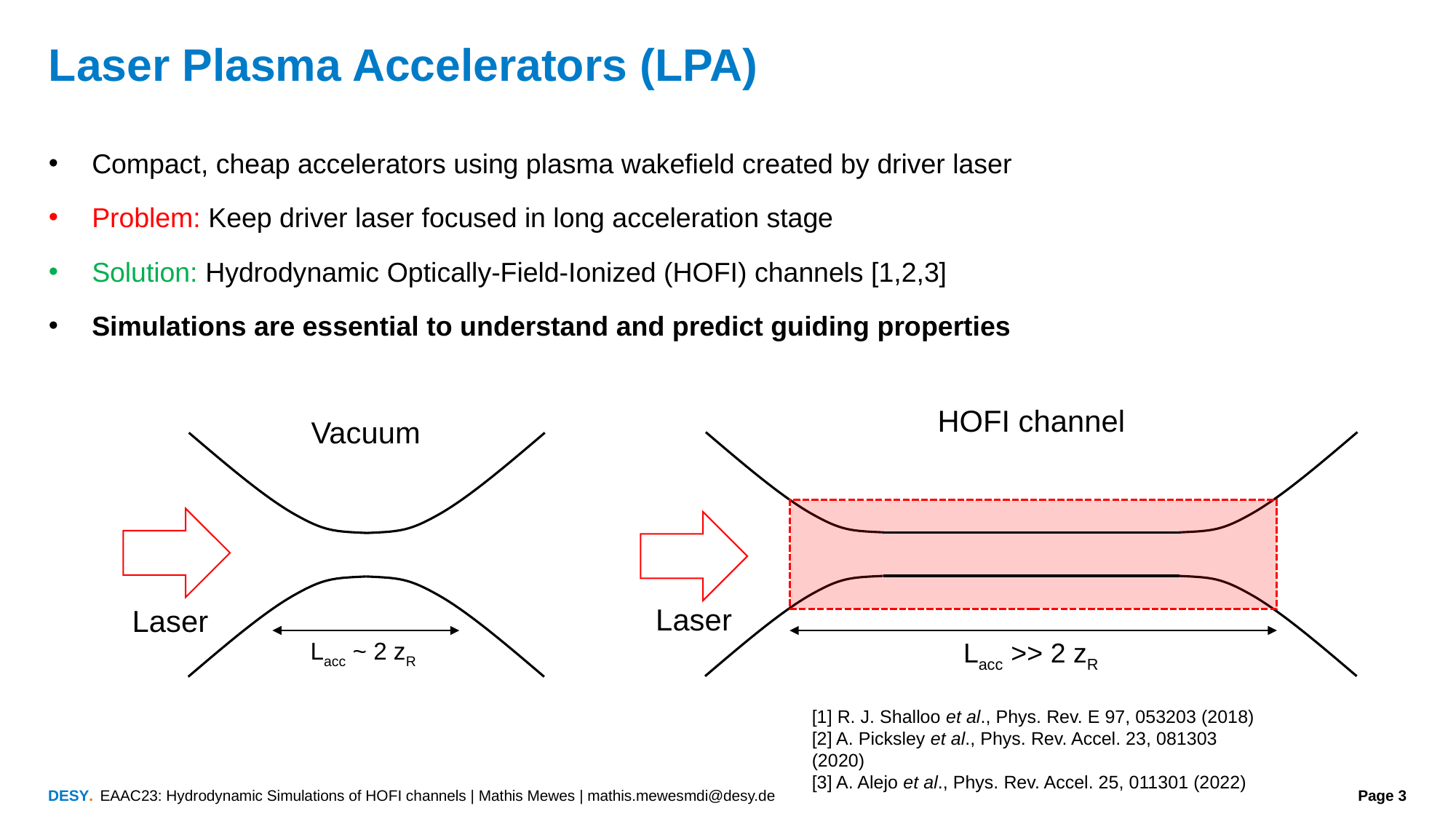

# Laser Plasma Accelerators (LPA)
Compact, cheap accelerators using plasma wakefield created by driver laser
Problem: Keep driver laser focused in long acceleration stage
Solution: Hydrodynamic Optically-Field-Ionized (HOFI) channels [1,2,3]
Simulations are essential to understand and predict guiding properties
HOFI channel

Laser
Lacc >> 2 zR
Vacuum

Laser
Lacc ~ 2 zR
[1] R. J. Shalloo et al., Phys. Rev. E 97, 053203 (2018)
[2] A. Picksley et al., Phys. Rev. Accel. 23, 081303 (2020)
[3] A. Alejo et al., Phys. Rev. Accel. 25, 011301 (2022)
EAAC23: Hydrodynamic Simulations of HOFI channels | Mathis Mewes | mathis.mewesmdi@desy.de